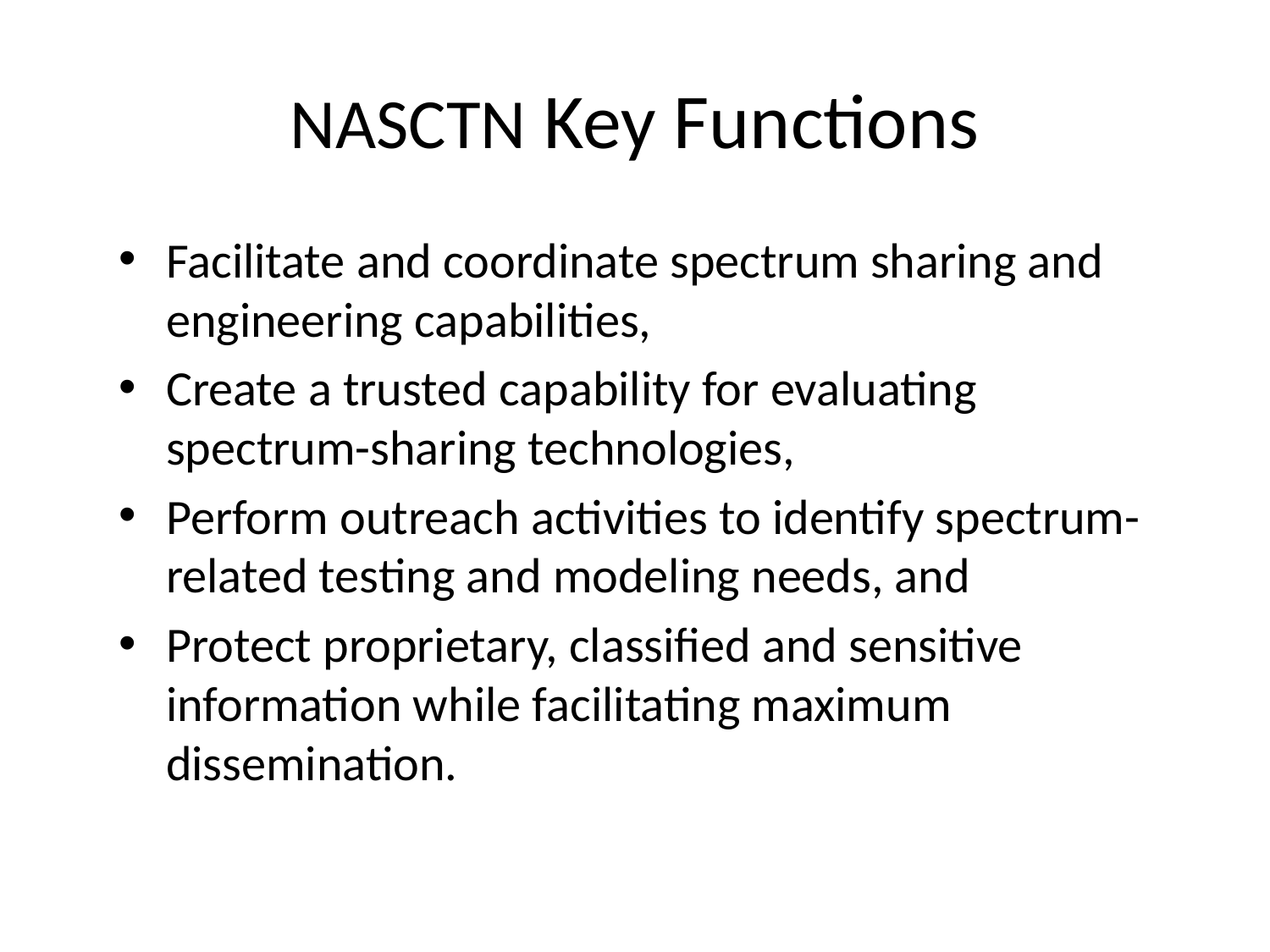

# NASCTN Key Functions
Facilitate and coordinate spectrum sharing and engineering capabilities,
Create a trusted capability for evaluating spectrum-sharing technologies,
Perform outreach activities to identify spectrum-related testing and modeling needs, and
Protect proprietary, classified and sensitive information while facilitating maximum dissemination.